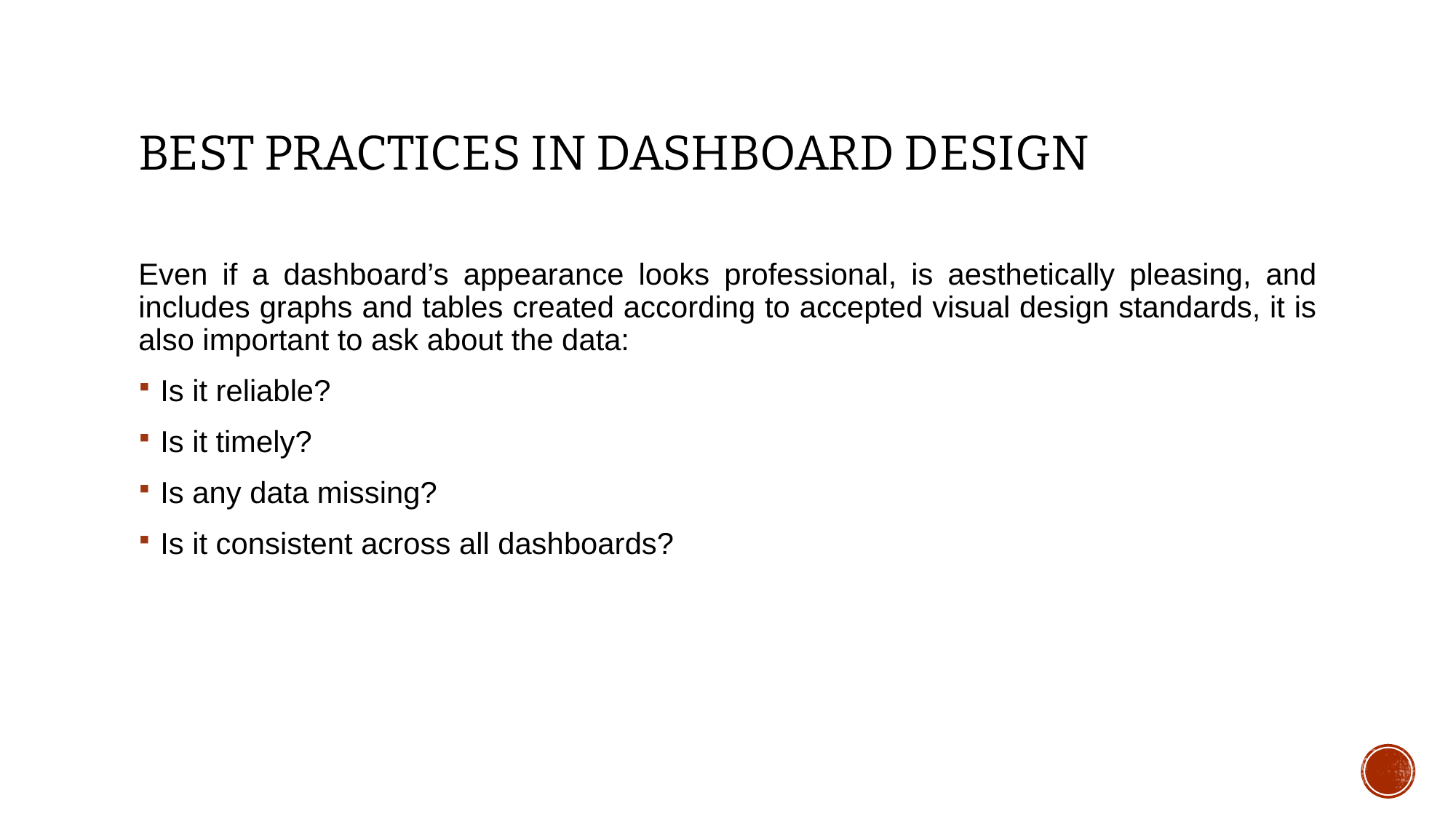

# Best Practices in Dashboard Design
Even if a dashboard’s appearance looks professional, is aesthetically pleasing, and includes graphs and tables created according to accepted visual design standards, it is also important to ask about the data:
Is it reliable?
Is it timely?
Is any data missing?
Is it consistent across all dashboards?